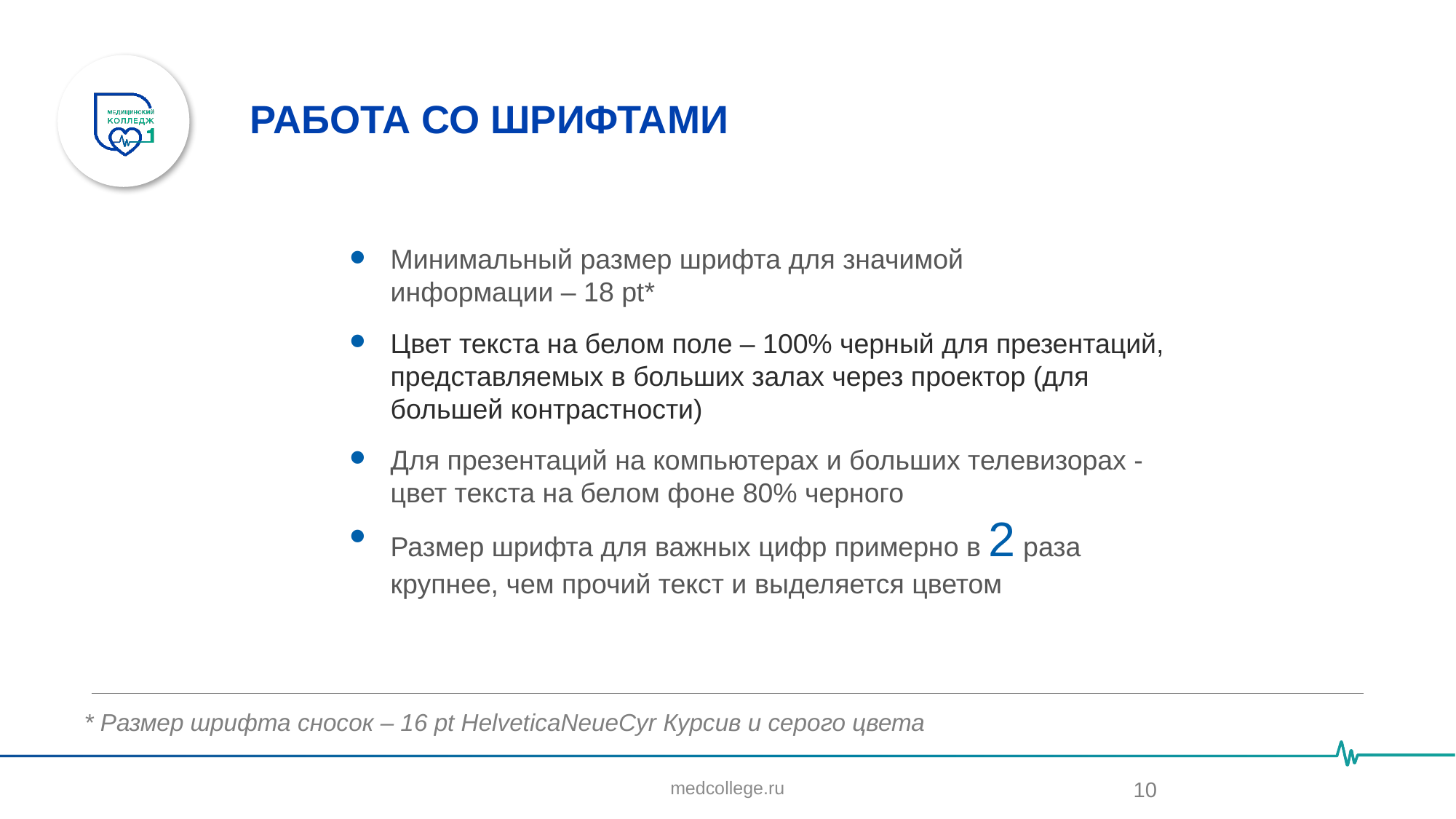

# РАБОТА СО ШРИФТАМИ
Минимальный размер шрифта для значимой
информации – 18 pt*
Цвет текста на белом поле – 100% черный для презентаций, представляемых в больших залах через проектор (для большей контрастности)
Для презентаций на компьютерах и больших телевизорах - цвет текста на белом фоне 80% черного
Размер шрифта для важных цифр примерно в 2 раза крупнее, чем прочий текст и выделяется цветом

* Размер шрифта сносок – 16 pt HelveticaNeueCyr Курсив и серого цвета
10
medcollege.ru